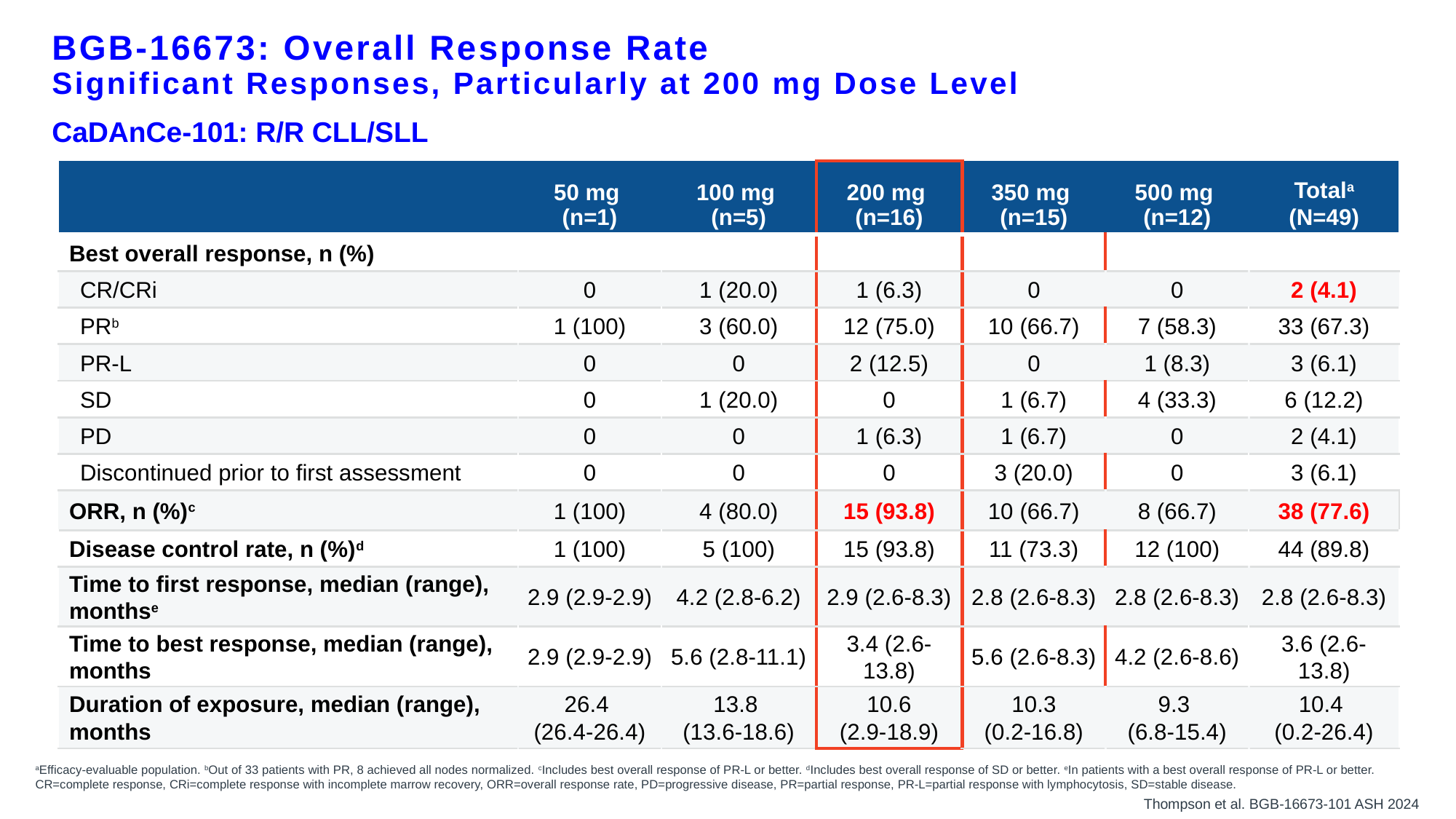

# BGB-16673: Overall Response Rate Significant Responses, Particularly at 200 mg Dose Level
CaDAnCe-101: R/R CLL/SLL
|  | 50 mg (n=1) | 100 mg (n=5) | 200 mg (n=16) | 350 mg (n=15) | 500 mg (n=12) | Totala (N=49) |
| --- | --- | --- | --- | --- | --- | --- |
| Best overall response, n (%) |  |  |  |  |  |  |
| CR/CRi | 0 | 1 (20.0) | 1 (6.3) | 0 | 0 | 2 (4.1) |
| PRb | 1 (100) | 3 (60.0) | 12 (75.0) | 10 (66.7) | 7 (58.3) | 33 (67.3) |
| PR-L | 0 | 0 | 2 (12.5) | 0 | 1 (8.3) | 3 (6.1) |
| SD | 0 | 1 (20.0) | 0 | 1 (6.7) | 4 (33.3) | 6 (12.2) |
| PD | 0 | 0 | 1 (6.3) | 1 (6.7) | 0 | 2 (4.1) |
| Discontinued prior to first assessment | 0 | 0 | 0 | 3 (20.0) | 0 | 3 (6.1) |
| ORR, n (%)c | 1 (100) | 4 (80.0) | 15 (93.8) | 10 (66.7) | 8 (66.7) | 38 (77.6) |
| Disease control rate, n (%)d | 1 (100) | 5 (100) | 15 (93.8) | 11 (73.3) | 12 (100) | 44 (89.8) |
| Time to first response, median (range), monthse | 2.9 (2.9-2.9) | 4.2 (2.8-6.2) | 2.9 (2.6-8.3) | 2.8 (2.6-8.3) | 2.8 (2.6-8.3) | 2.8 (2.6-8.3) |
| Time to best response, median (range), months | 2.9 (2.9-2.9) | 5.6 (2.8-11.1) | 3.4 (2.6-13.8) | 5.6 (2.6-8.3) | 4.2 (2.6-8.6) | 3.6 (2.6-13.8) |
| Duration of exposure, median (range), months | 26.4 (26.4-26.4) | 13.8 (13.6-18.6) | 10.6 (2.9-18.9) | 10.3 (0.2-16.8) | 9.3 (6.8-15.4) | 10.4 (0.2-26.4) |
aEfficacy-evaluable population. bOut of 33 patients with PR, 8 achieved all nodes normalized. cIncludes best overall response of PR-L or better. dIncludes best overall response of SD or better. eIn patients with a best overall response of PR-L or better.
CR=complete response, CRi=complete response with incomplete marrow recovery, ORR=overall response rate, PD=progressive disease, PR=partial response, PR-L=partial response with lymphocytosis, SD=stable disease.
Thompson et al. BGB-16673-101 ASH 2024​